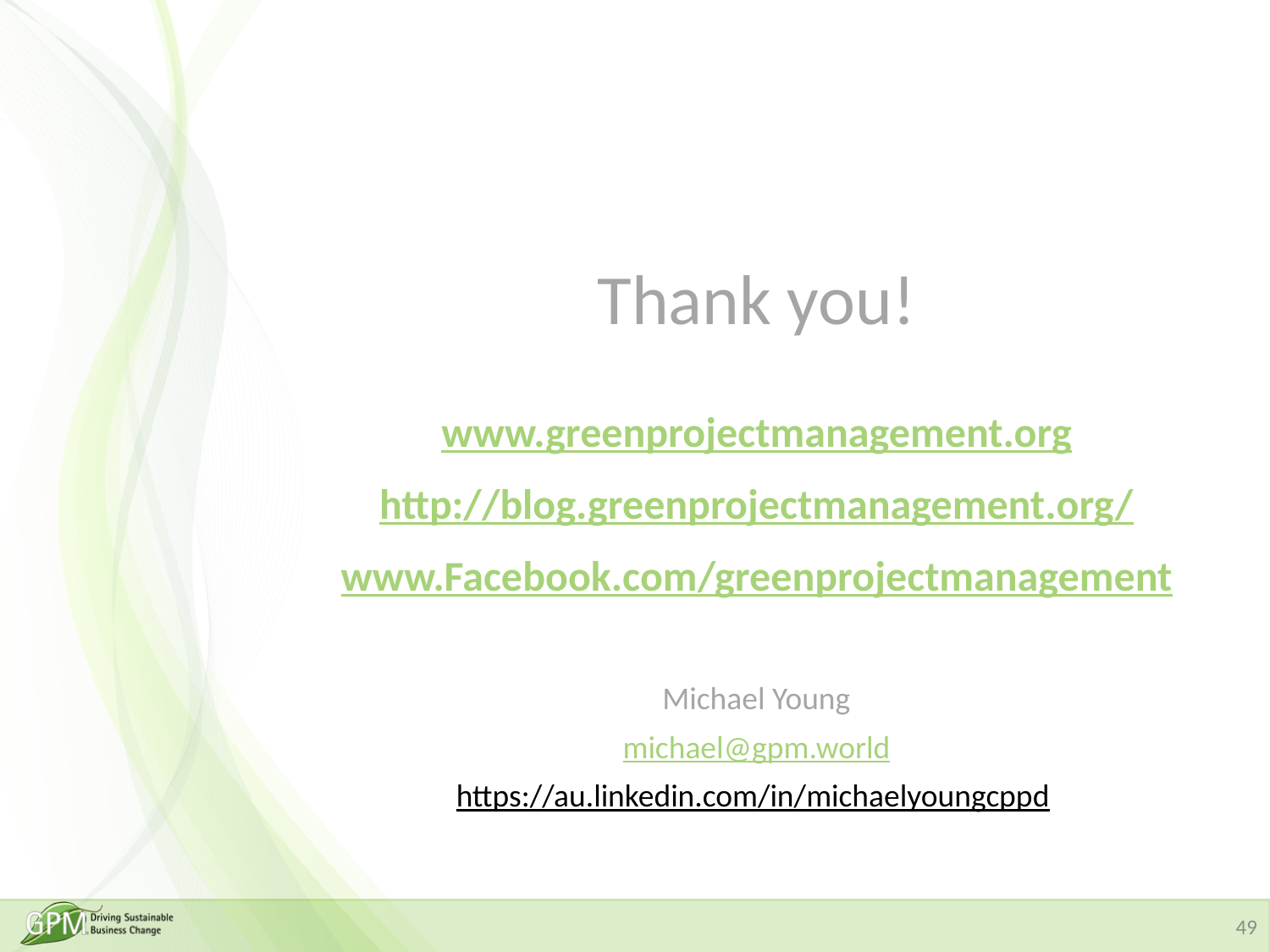

Thank you!
www.greenprojectmanagement.org
http://blog.greenprojectmanagement.org/
www.Facebook.com/greenprojectmanagement

Michael Young
michael@gpm.world
https://au.linkedin.com/in/michaelyoungcppd
49